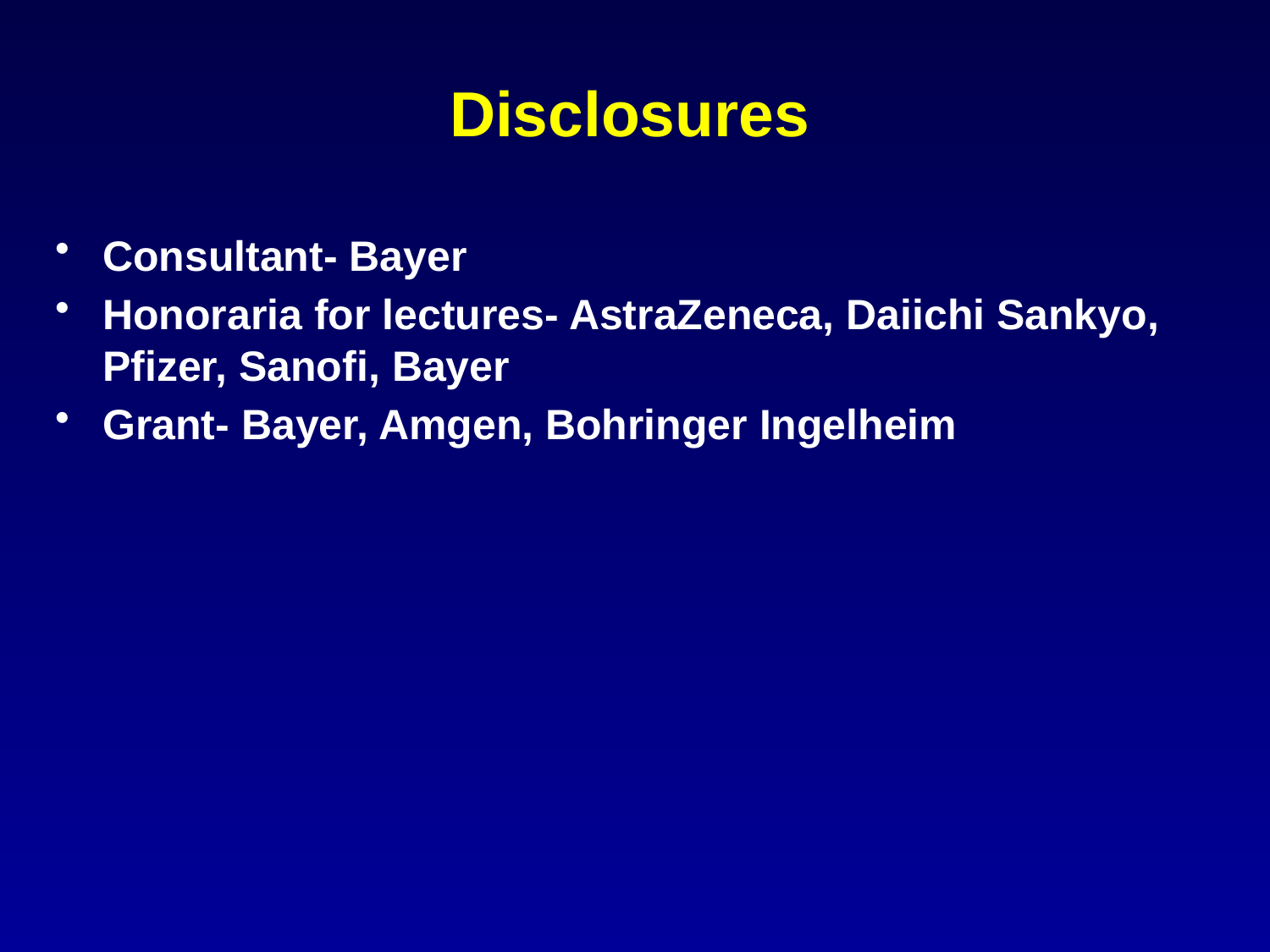

# Disclosures
Consultant- Bayer
Honoraria for lectures- AstraZeneca, Daiichi Sankyo, Pfizer, Sanofi, Bayer
Grant- Bayer, Amgen, Bohringer Ingelheim